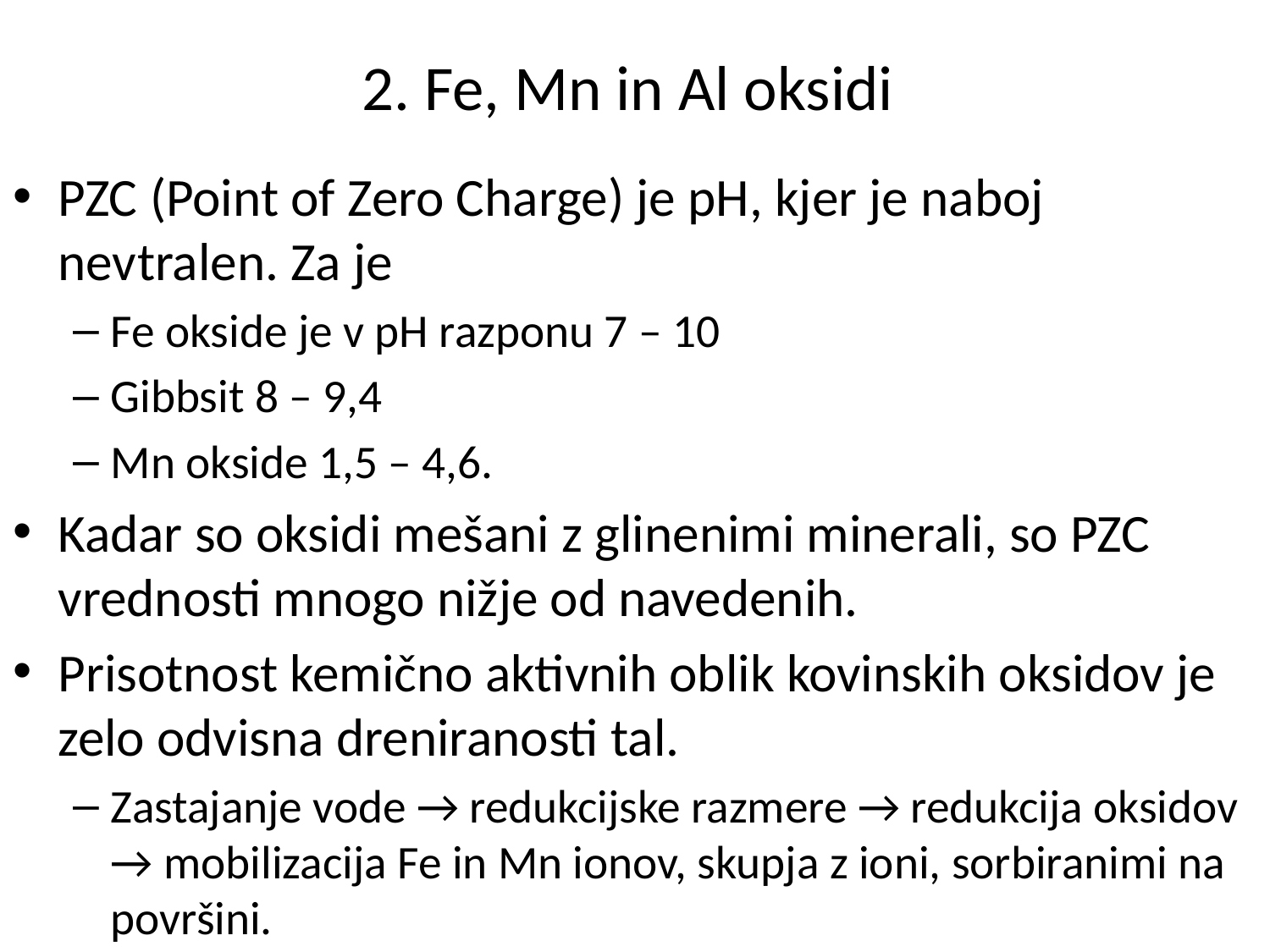

# 2. Fe, Mn in Al oksidi
PZC (Point of Zero Charge) je pH, kjer je naboj nevtralen. Za je
Fe okside je v pH razponu 7 – 10
Gibbsit 8 – 9,4
Mn okside 1,5 – 4,6.
Kadar so oksidi mešani z glinenimi minerali, so PZC vrednosti mnogo nižje od navedenih.
Prisotnost kemično aktivnih oblik kovinskih oksidov je zelo odvisna dreniranosti tal.
Zastajanje vode → redukcijske razmere → redukcija oksidov → mobilizacija Fe in Mn ionov, skupja z ioni, sorbiranimi na površini.